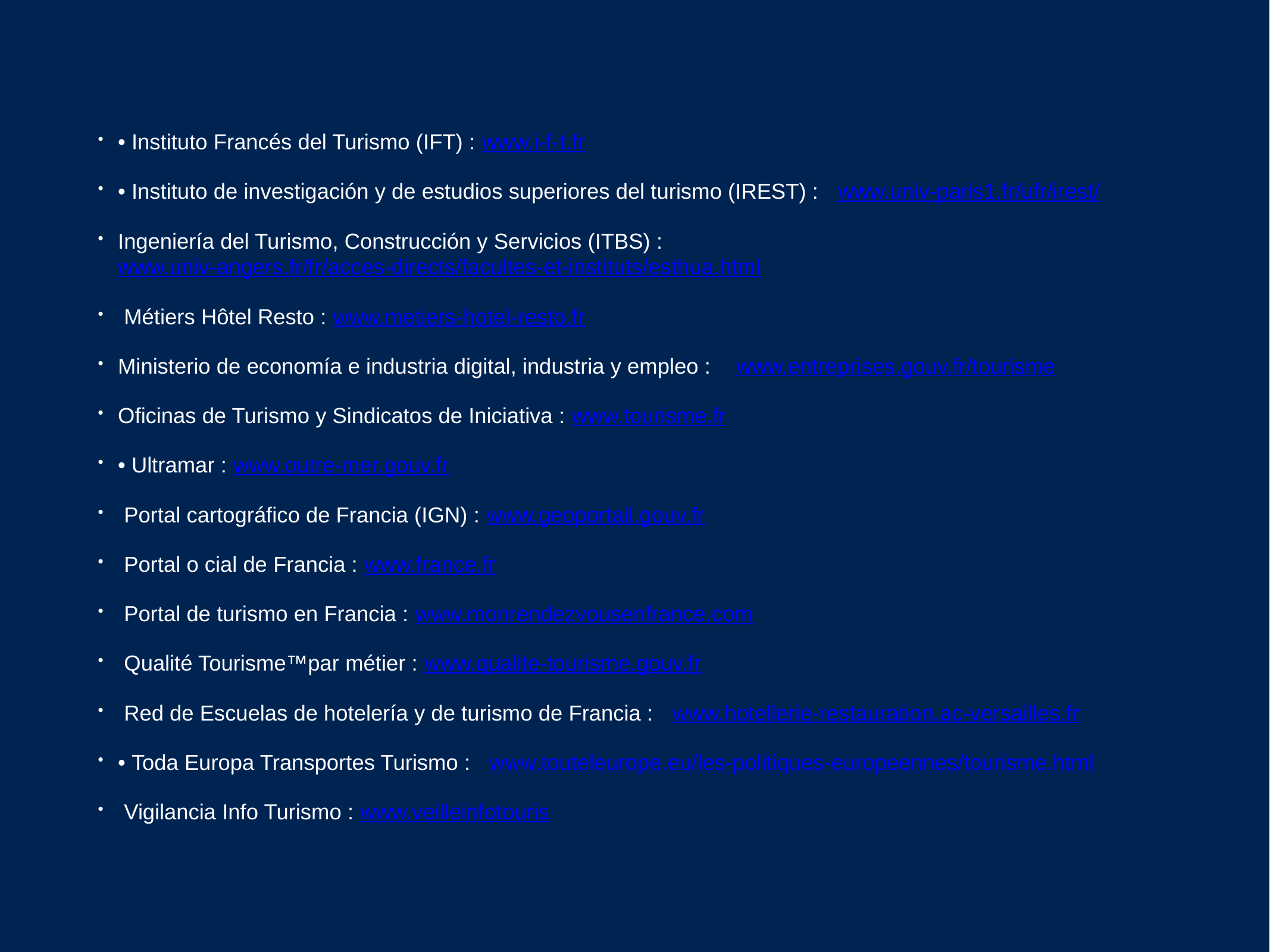

• Instituto Francés del Turismo (IFT) : www.i-f-t.fr
• Instituto de investigación y de estudios superiores del turismo (IREST) :   www.univ-paris1.fr/ufr/irest/
Ingeniería del Turismo, Construcción y Servicios (ITBS) :   www.univ-angers.fr/fr/acces-directs/facultes-et-instituts/esthua.html
 Métiers Hôtel Resto : www.metiers-hotel-resto.fr
Ministerio de economía e industria digital, industria y empleo :    www.entreprises.gouv.fr/tourisme
Oficinas de Turismo y Sindicatos de Iniciativa : www.tourisme.fr
• Ultramar : www.outre-mer.gouv.fr
 Portal cartográfico de Francia (IGN) : www.geoportail.gouv.fr
 Portal o cial de Francia : www.france.fr
 Portal de turismo en Francia : www.monrendezvousenfrance.com
 Qualité Tourisme™par métier : www.qualite-tourisme.gouv.fr
 Red de Escuelas de hotelería y de turismo de Francia :   www.hotellerie-restauration.ac-versailles.fr
• Toda Europa Transportes Turismo :   www.touteleurope.eu/les-politiques-europeennes/tourisme.html
 Vigilancia Info Turismo : www.veilleinfotouris